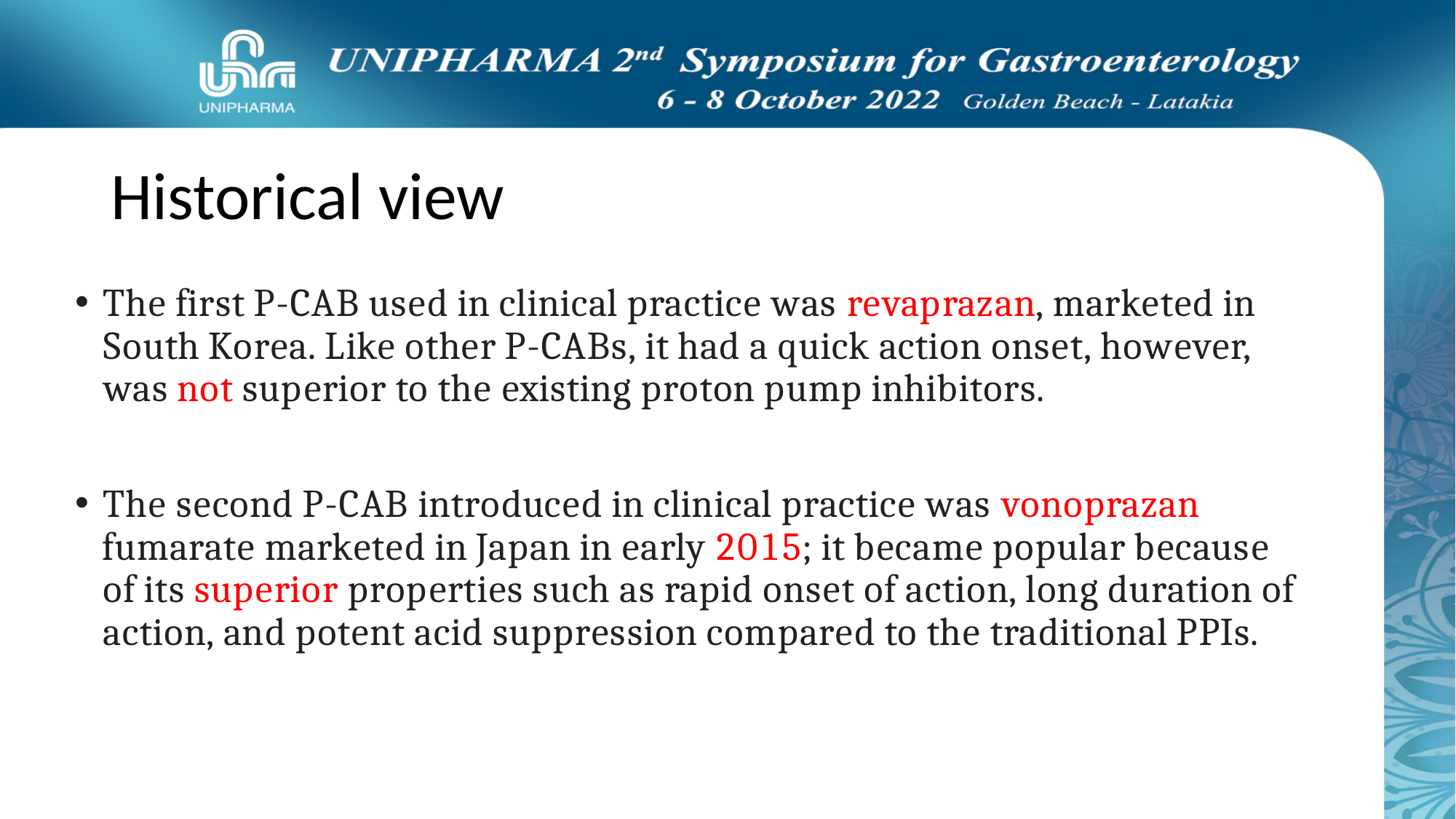

# Historical view
The first P-CAB used in clinical practice was revaprazan, marketed in South Korea. Like other P-CABs, it had a quick action onset, however, was not superior to the existing proton pump inhibitors.

The second P-CAB introduced in clinical practice was vonoprazan fumarate marketed in Japan in early 2015; it became popular because of its superior properties such as rapid onset of action, long duration of action, and potent acid suppression compared to the traditional PPIs.